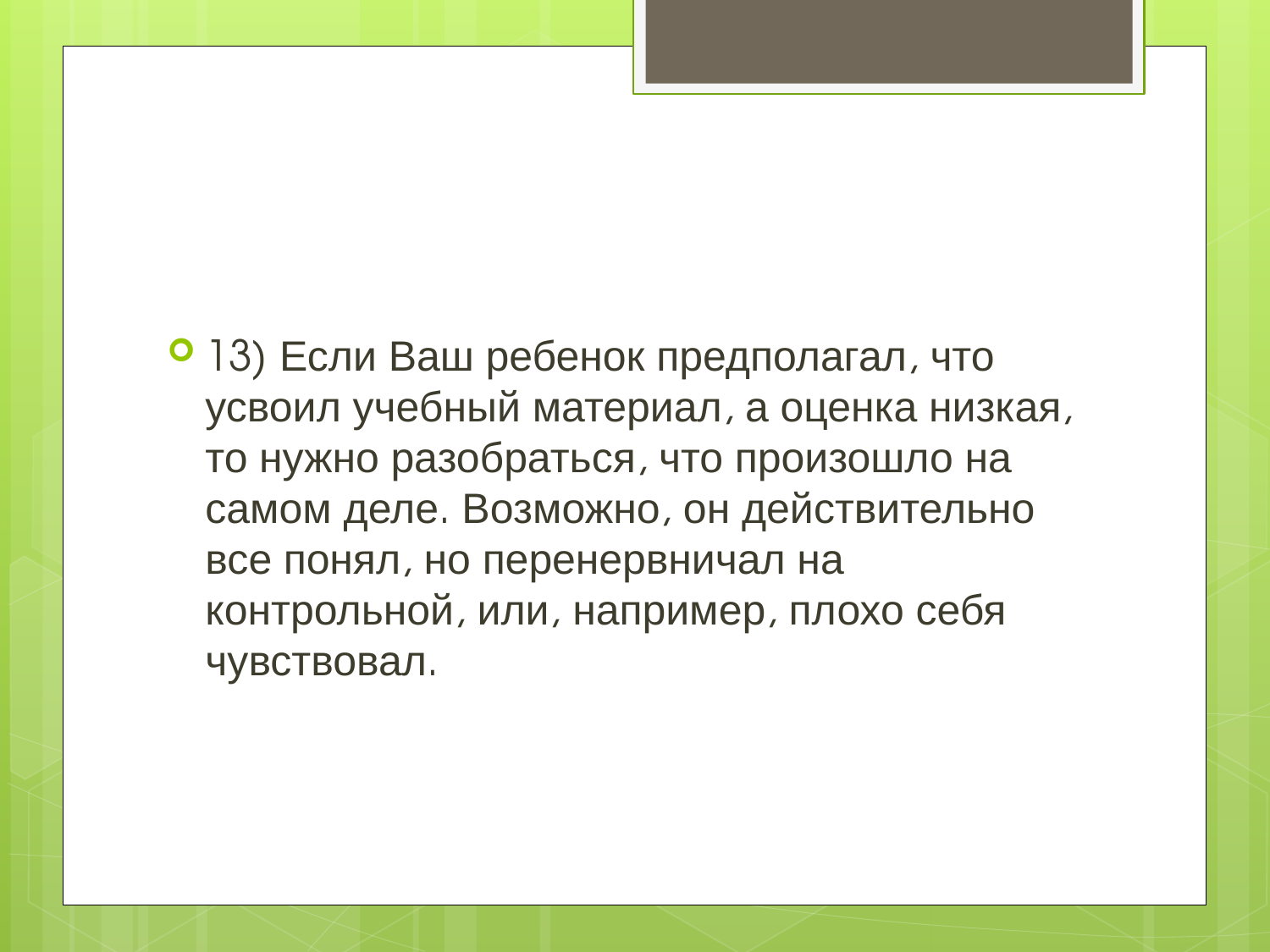

#
13) Если Ваш ребенок предполагал, что усвоил учебный материал, а оценка низкая, то нужно разобраться, что произошло на самом деле. Возможно, он действительно все понял, но перенервничал на контрольной, или, например, плохо себя чувствовал.